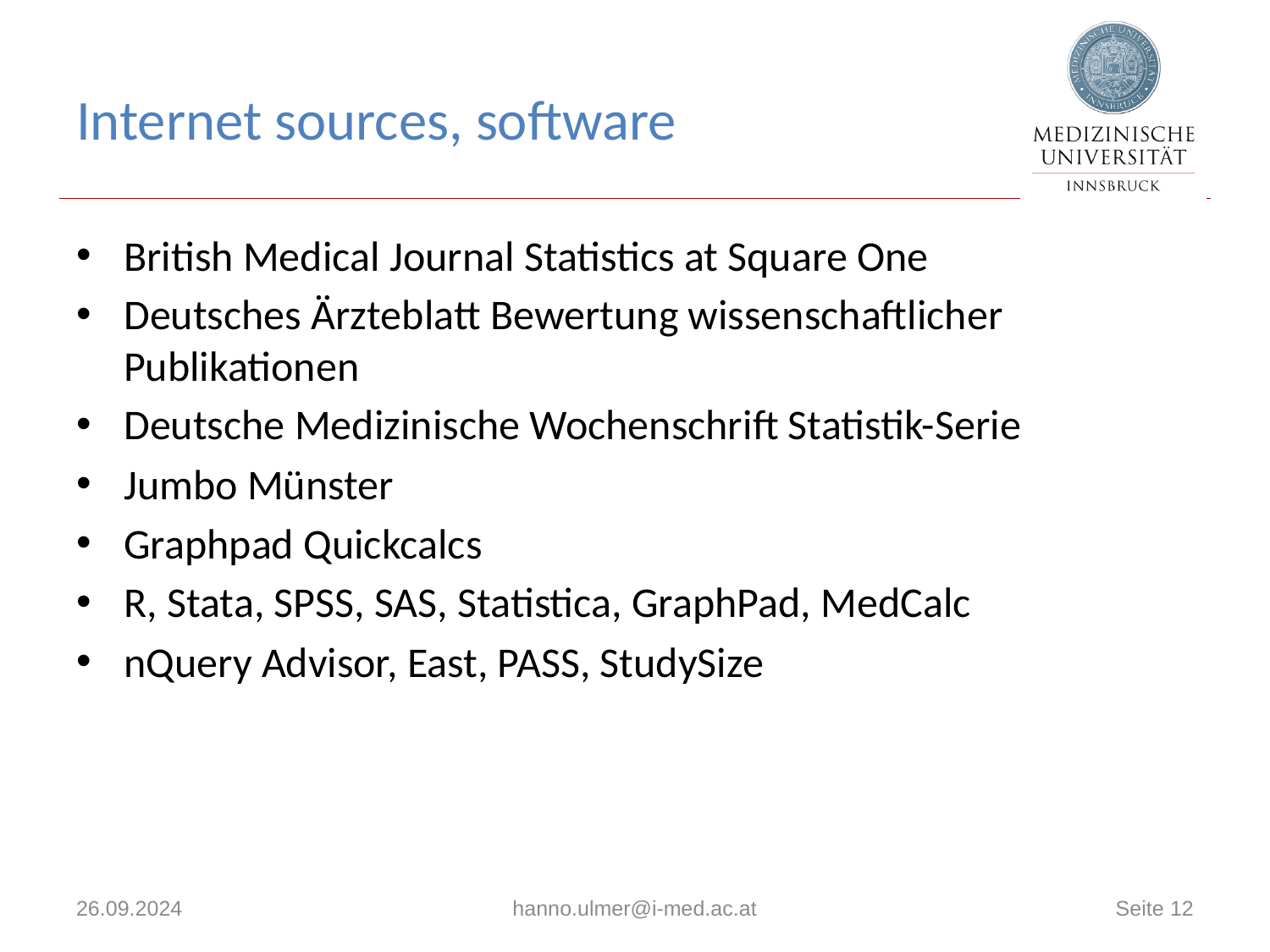

# Internet sources, software
British Medical Journal Statistics at Square One
Deutsches Ärzteblatt Bewertung wissenschaftlicher Publikationen
Deutsche Medizinische Wochenschrift Statistik-Serie
Jumbo Münster
Graphpad Quickcalcs
R, Stata, SPSS, SAS, Statistica, GraphPad, MedCalc
nQuery Advisor, East, PASS, StudySize

26.09.2024
hanno.ulmer@i-med.ac.at
Seite 12